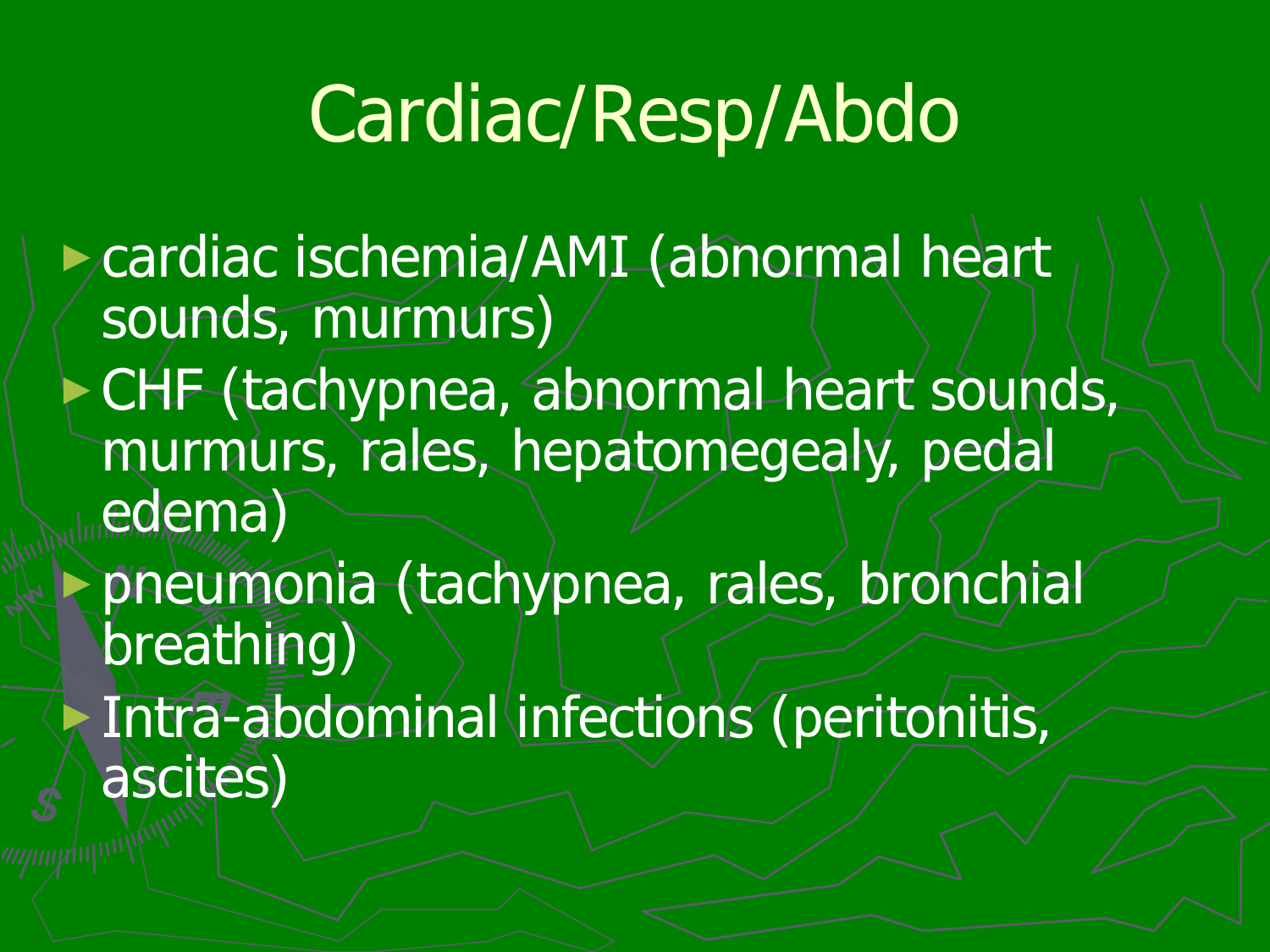

# Cardiac/Resp/Abdo
cardiac ischemia/AMI (abnormal heart sounds, murmurs)
CHF (tachypnea, abnormal heart sounds, murmurs, rales, hepatomegealy, pedal edema)
pneumonia (tachypnea, rales, bronchial breathing)
Intra-abdominal infections (peritonitis, ascites)